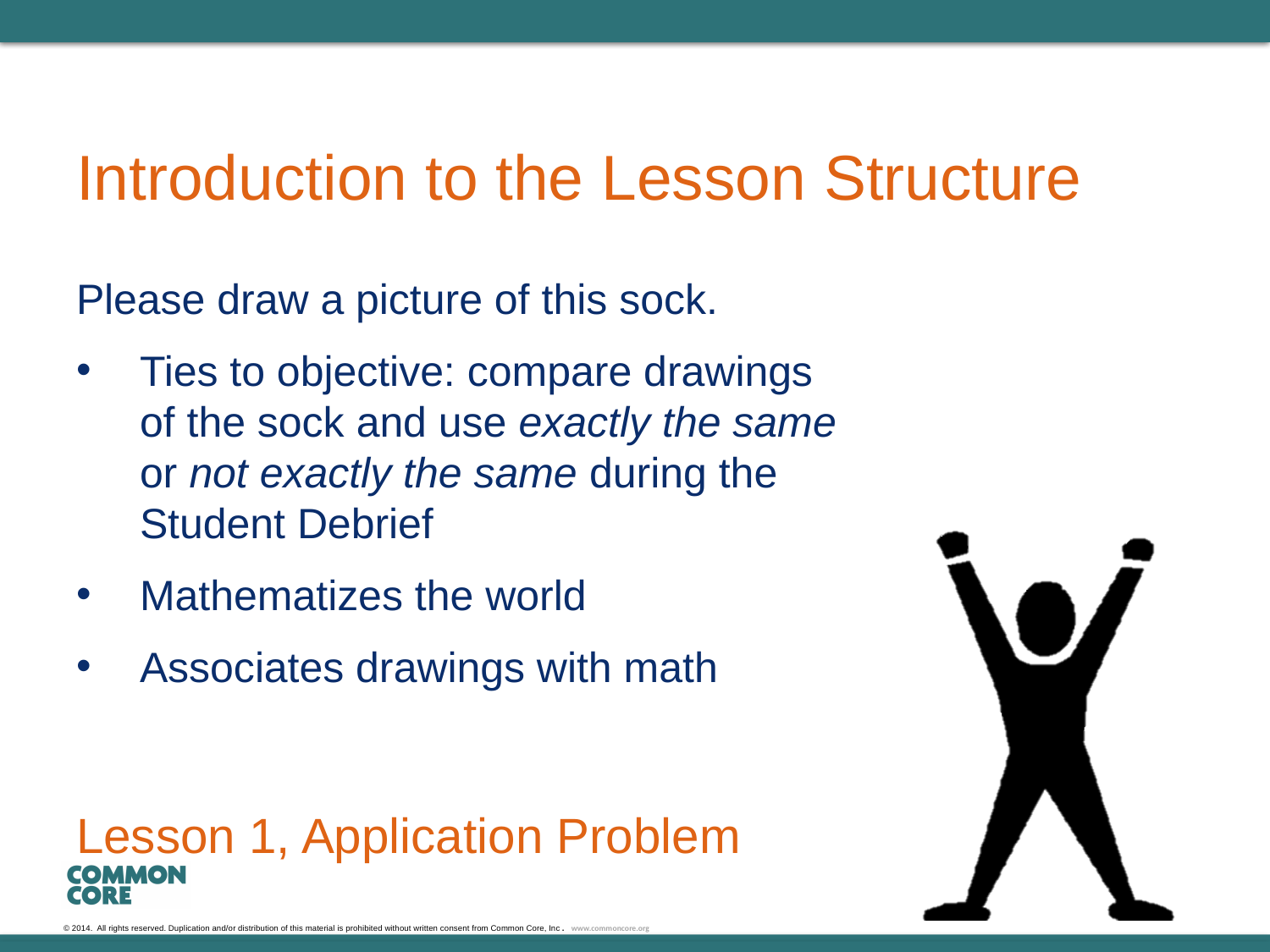

# Introduction to the Lesson Structure
Please draw a picture of this sock.
Ties to objective: compare drawings of the sock and use exactly the same or not exactly the same during the Student Debrief
Mathematizes the world
Associates drawings with math
Lesson 1, Application Problem